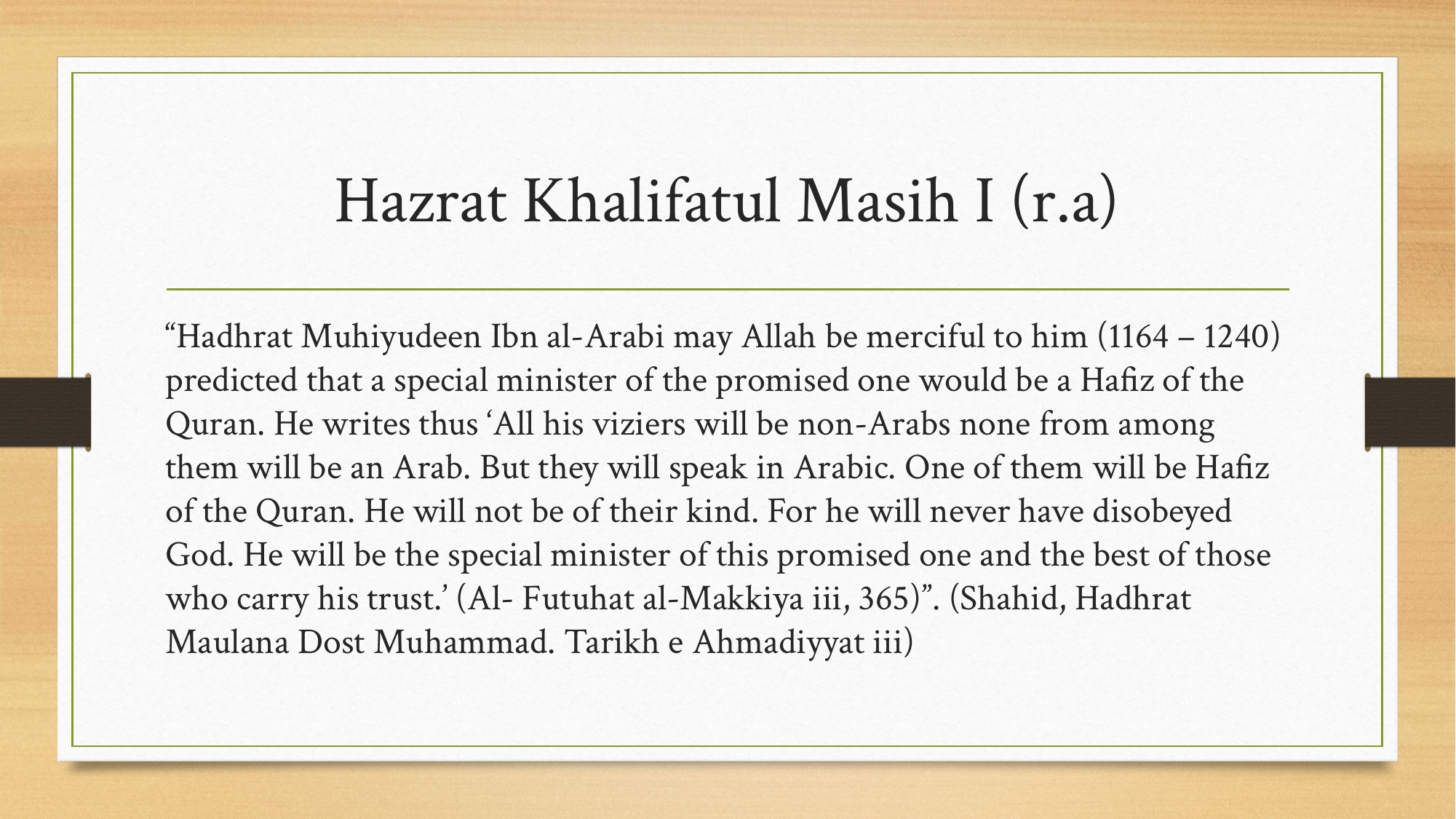

# Hazrat Khalifatul Masih I (r.a)
“Hadhrat Muhiyudeen Ibn al-Arabi may Allah be merciful to him (1164 – 1240) predicted that a special minister of the promised one would be a Hafiz of the Quran. He writes thus ‘All his viziers will be non-Arabs none from among them will be an Arab. But they will speak in Arabic. One of them will be Hafiz of the Quran. He will not be of their kind. For he will never have disobeyed God. He will be the special minister of this promised one and the best of those who carry his trust.’ (Al- Futuhat al-Makkiya iii, 365)”. (Shahid, Hadhrat Maulana Dost Muhammad. Tarikh e Ahmadiyyat iii)